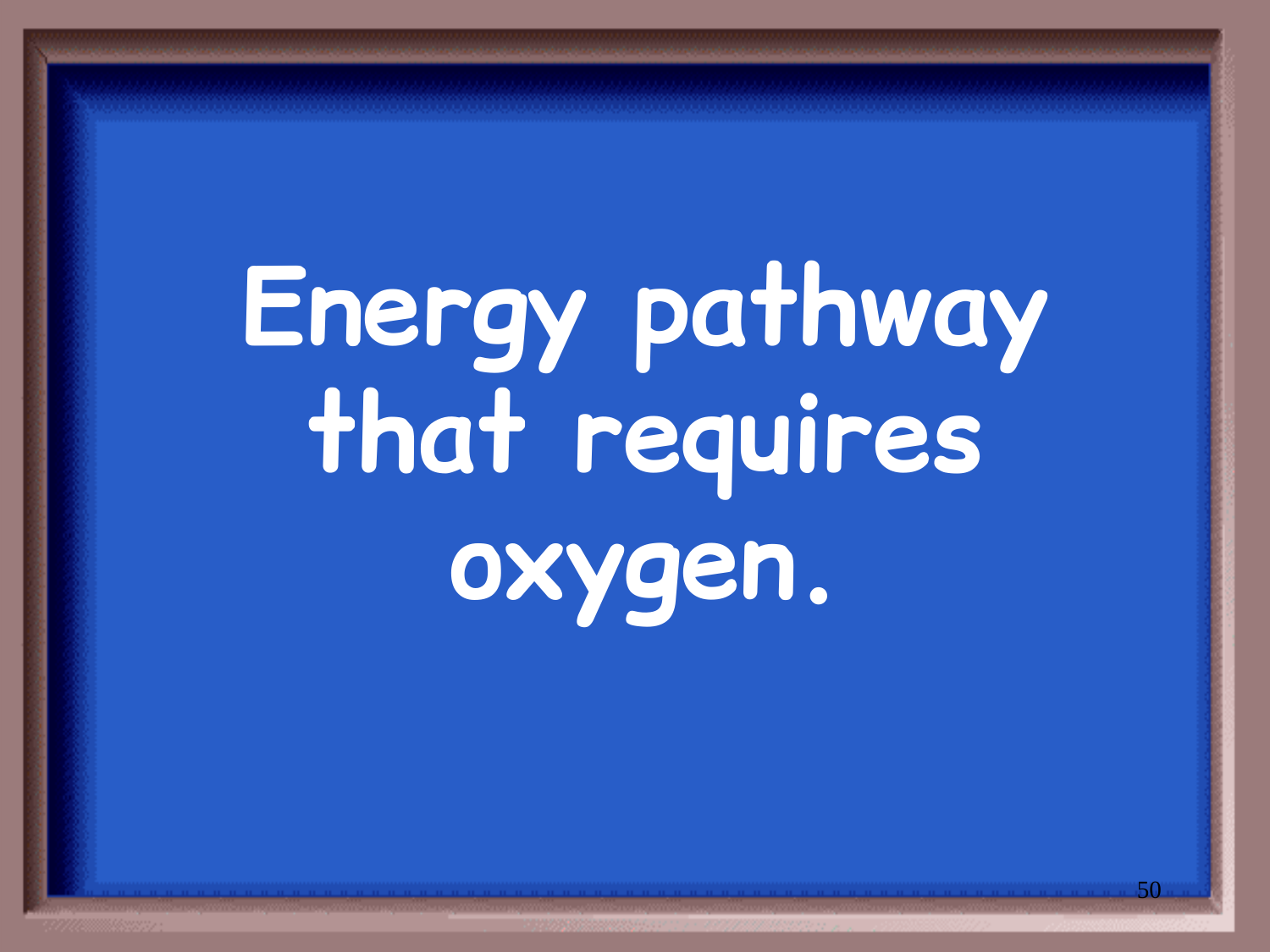

# Energy pathway that requires oxygen.
50